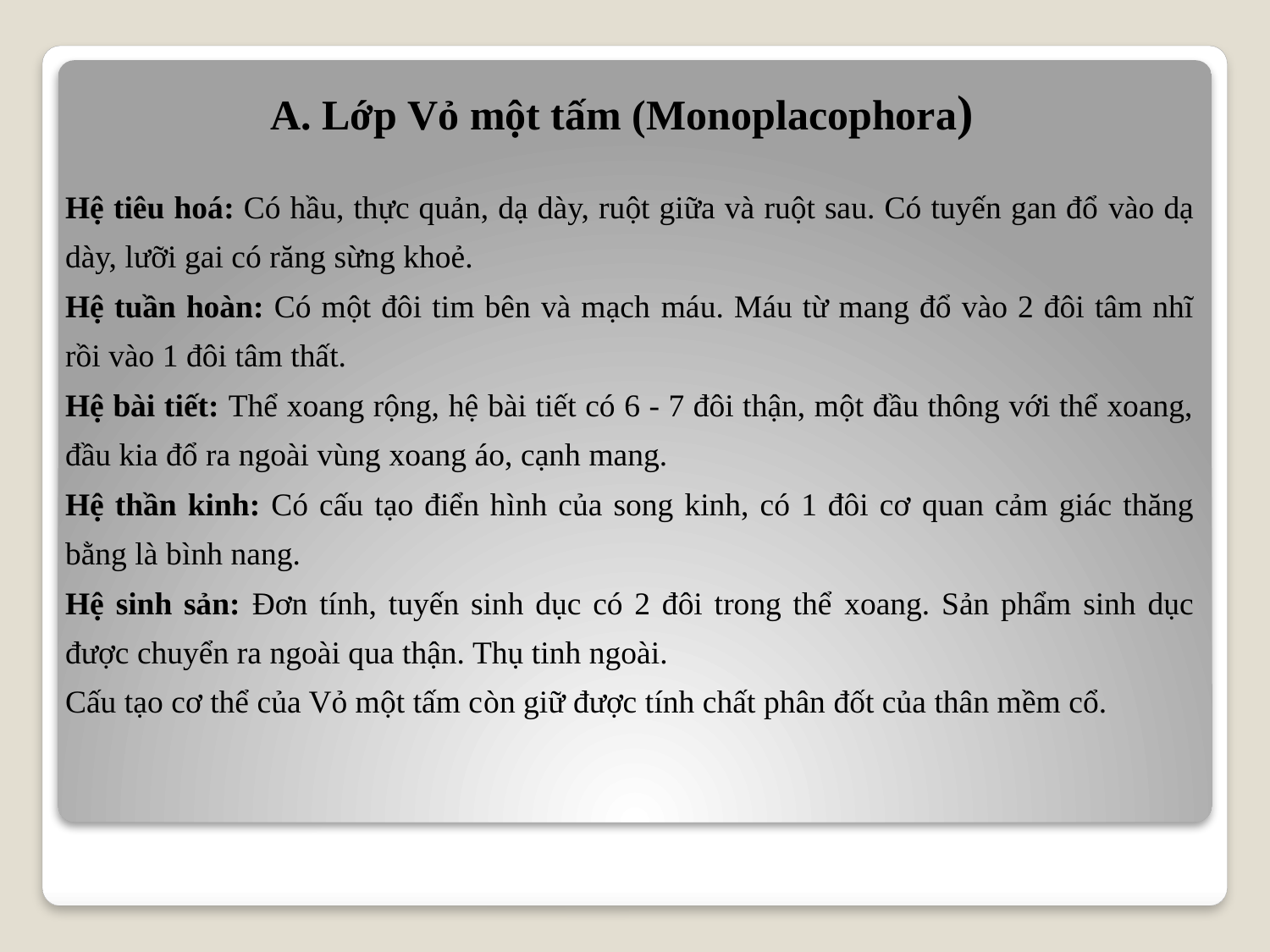

A. Lớp Vỏ một tấm (Monoplacophora)
Hệ tiêu hoá: Có hầu, thực quản, dạ dày, ruột giữa và ruột sau. Có tuyến gan đổ vào dạ dày, lưỡi gai có răng sừng khoẻ.
Hệ tuần hoàn: Có một đôi tim bên và mạch máu. Máu từ mang đổ vào 2 đôi tâm nhĩ rồi vào 1 đôi tâm thất.
Hệ bài tiết: Thể xoang rộng, hệ bài tiết có 6 - 7 đôi thận, một đầu thông với thể xoang, đầu kia đổ ra ngoài vùng xoang áo, cạnh mang.
Hệ thần kinh: Có cấu tạo điển hình của song kinh, có 1 đôi cơ quan cảm giác thăng bằng là bình nang.
Hệ sinh sản: Đơn tính, tuyến sinh dục có 2 đôi trong thể xoang. Sản phẩm sinh dục được chuyển ra ngoài qua thận. Thụ tinh ngoài.
Cấu tạo cơ thể của Vỏ một tấm còn giữ được tính chất phân đốt của thân mềm cổ.